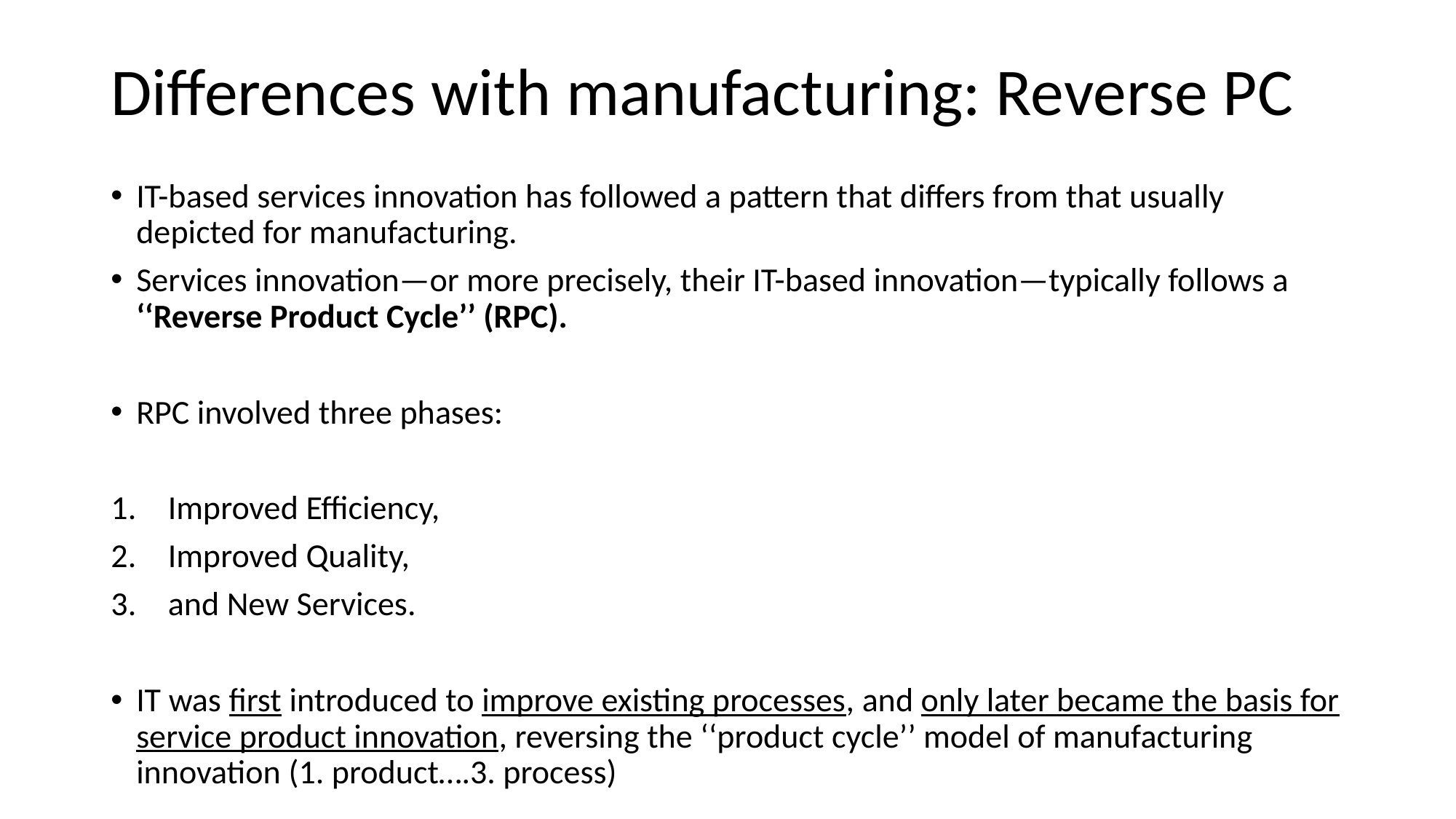

# Differences with manufacturing: Reverse PC
IT-based services innovation has followed a pattern that differs from that usually depicted for manufacturing.
Services innovation—or more precisely, their IT-based innovation—typically follows a ‘‘Reverse Product Cycle’’ (RPC).

RPC involved three phases:

Improved Efficiency,
Improved Quality,
and New Services.

IT was first introduced to improve existing processes, and only later became the basis for service product innovation, reversing the ‘‘product cycle’’ model of manufacturing innovation (1. product….3. process)